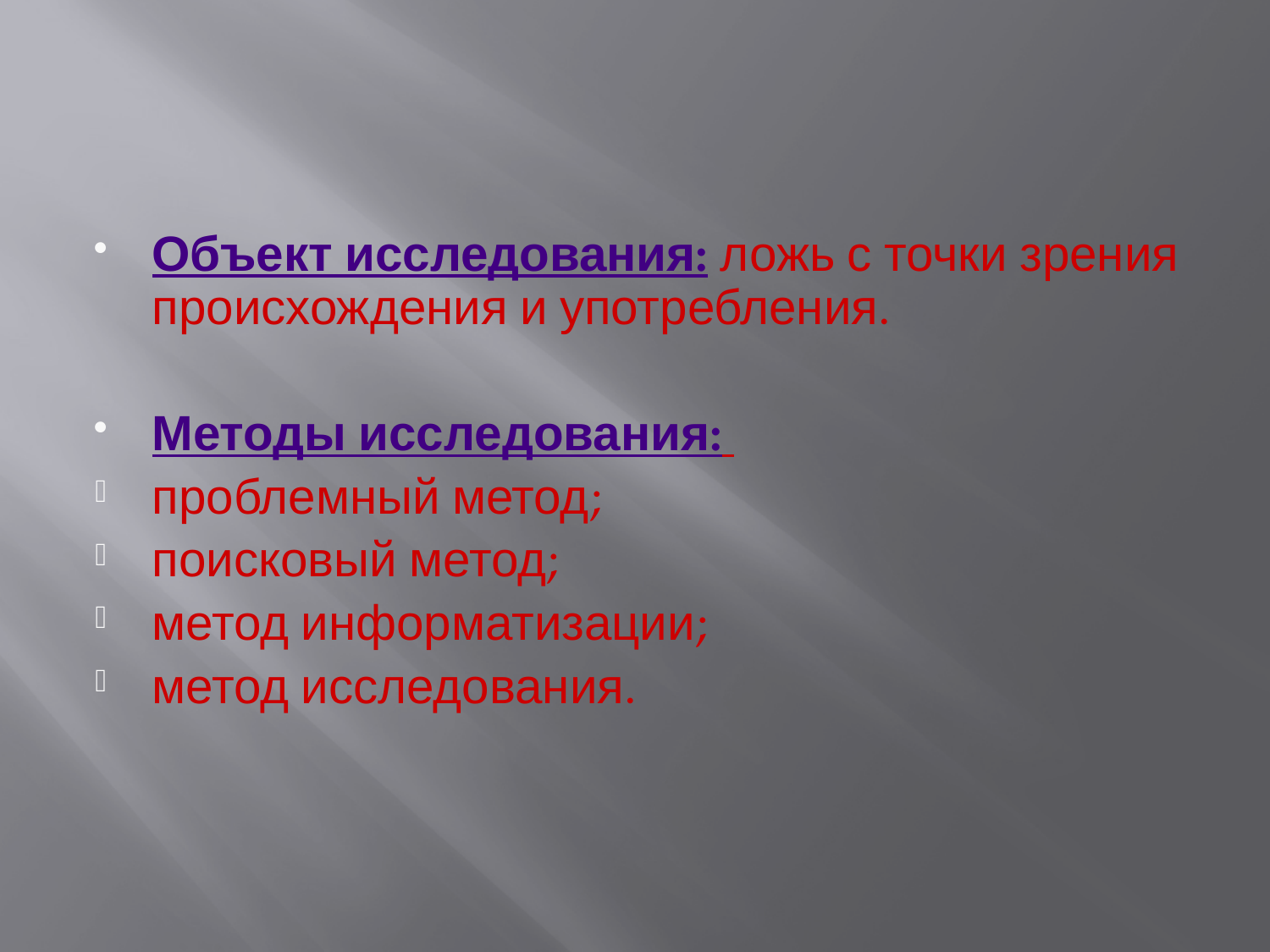

#
Объект исследования: ложь с точки зрения происхождения и употребления.

Методы исследования:
проблемный метод;
поисковый метод;
метод информатизации;
метод исследования.